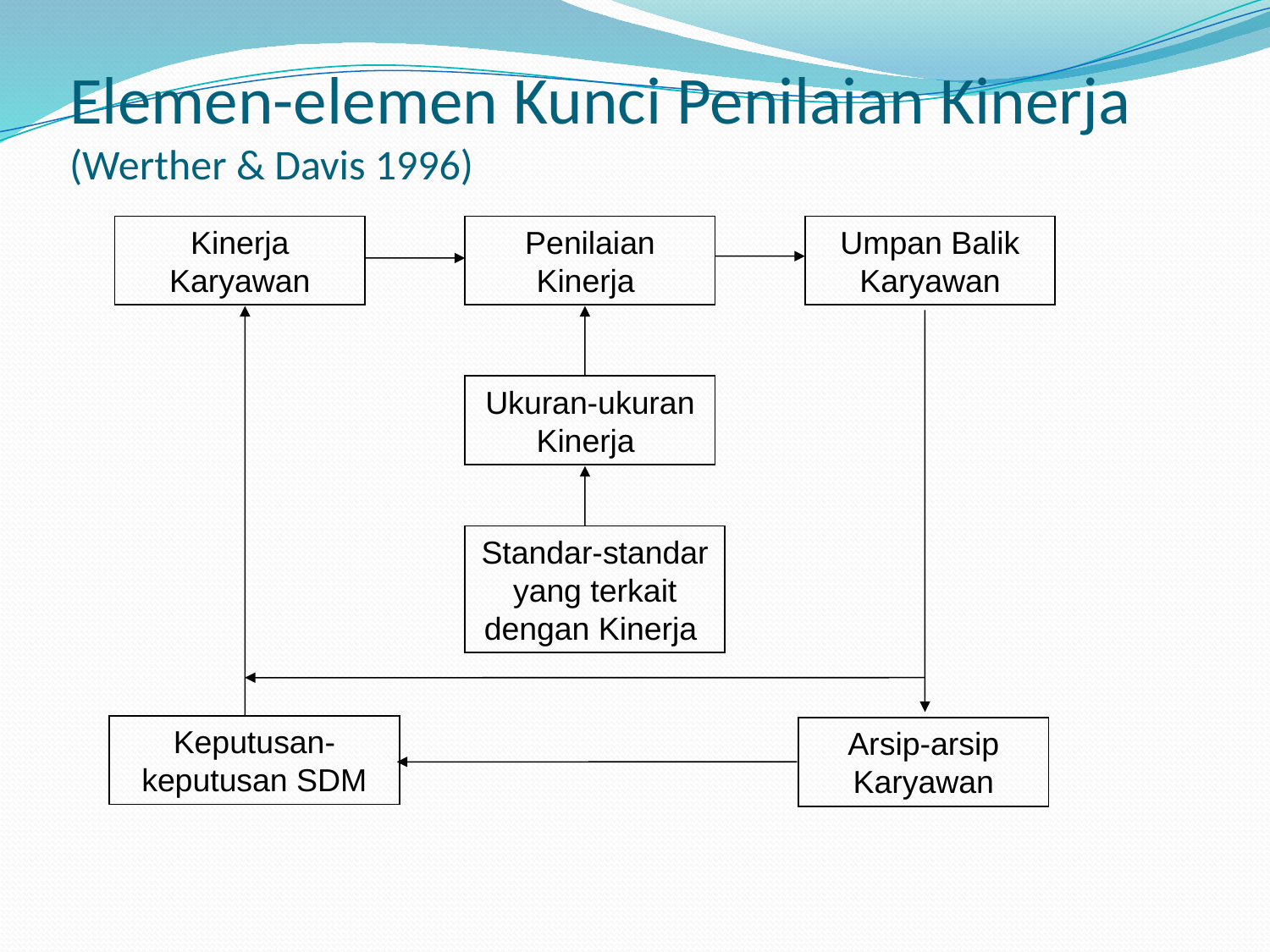

# Elemen-elemen Kunci Penilaian Kinerja (Werther & Davis 1996)
Kinerja Karyawan
Penilaian Kinerja
Umpan Balik Karyawan

Ukuran-ukuran
Kinerja

Standar-standar yang terkait dengan Kinerja

Keputusan-keputusan SDM
Arsip-arsip Karyawan